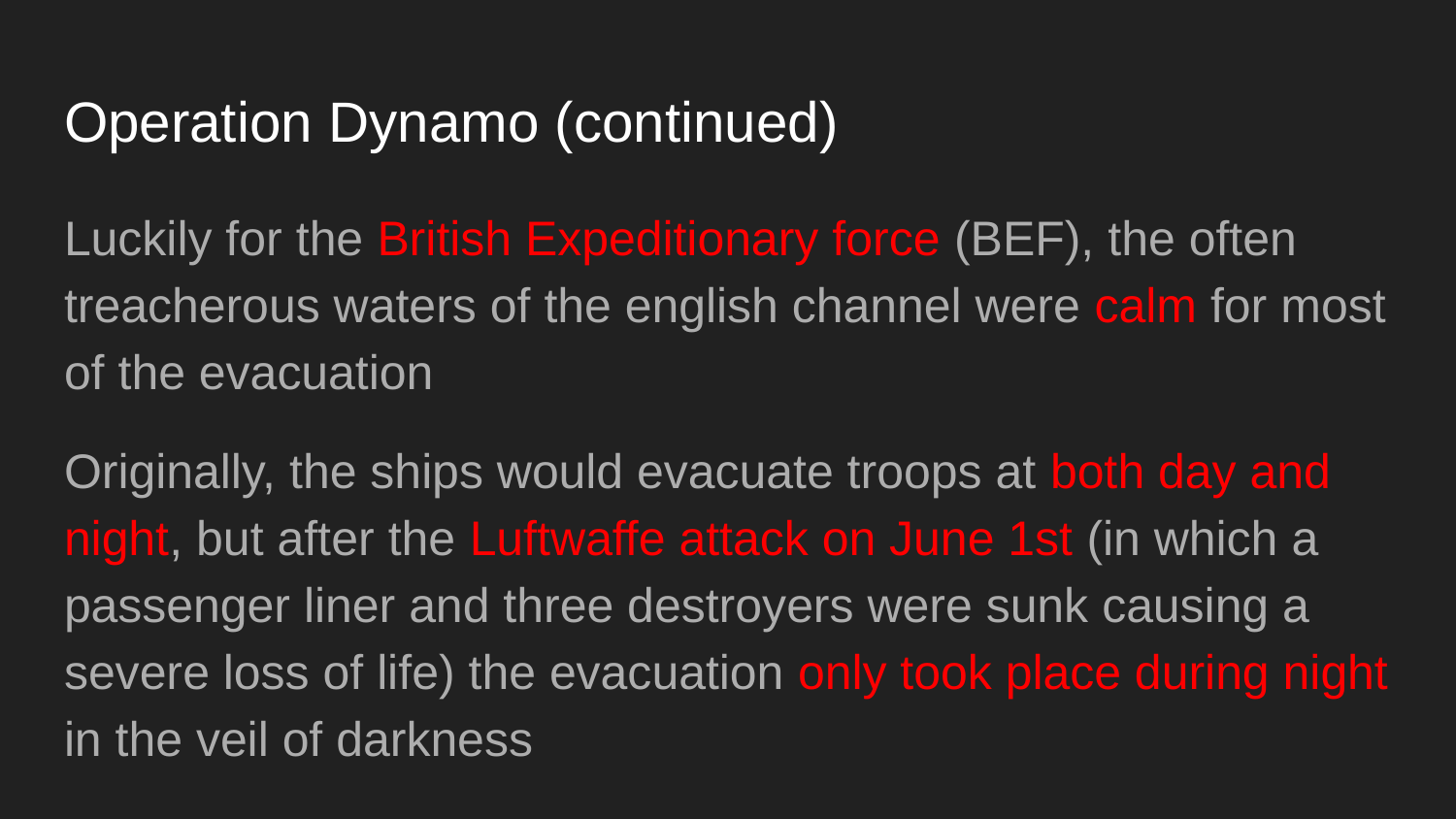

# Operation Dynamo (continued)
Luckily for the British Expeditionary force (BEF), the often treacherous waters of the english channel were calm for most of the evacuation
Originally, the ships would evacuate troops at both day and night, but after the Luftwaffe attack on June 1st (in which a passenger liner and three destroyers were sunk causing a severe loss of life) the evacuation only took place during night in the veil of darkness